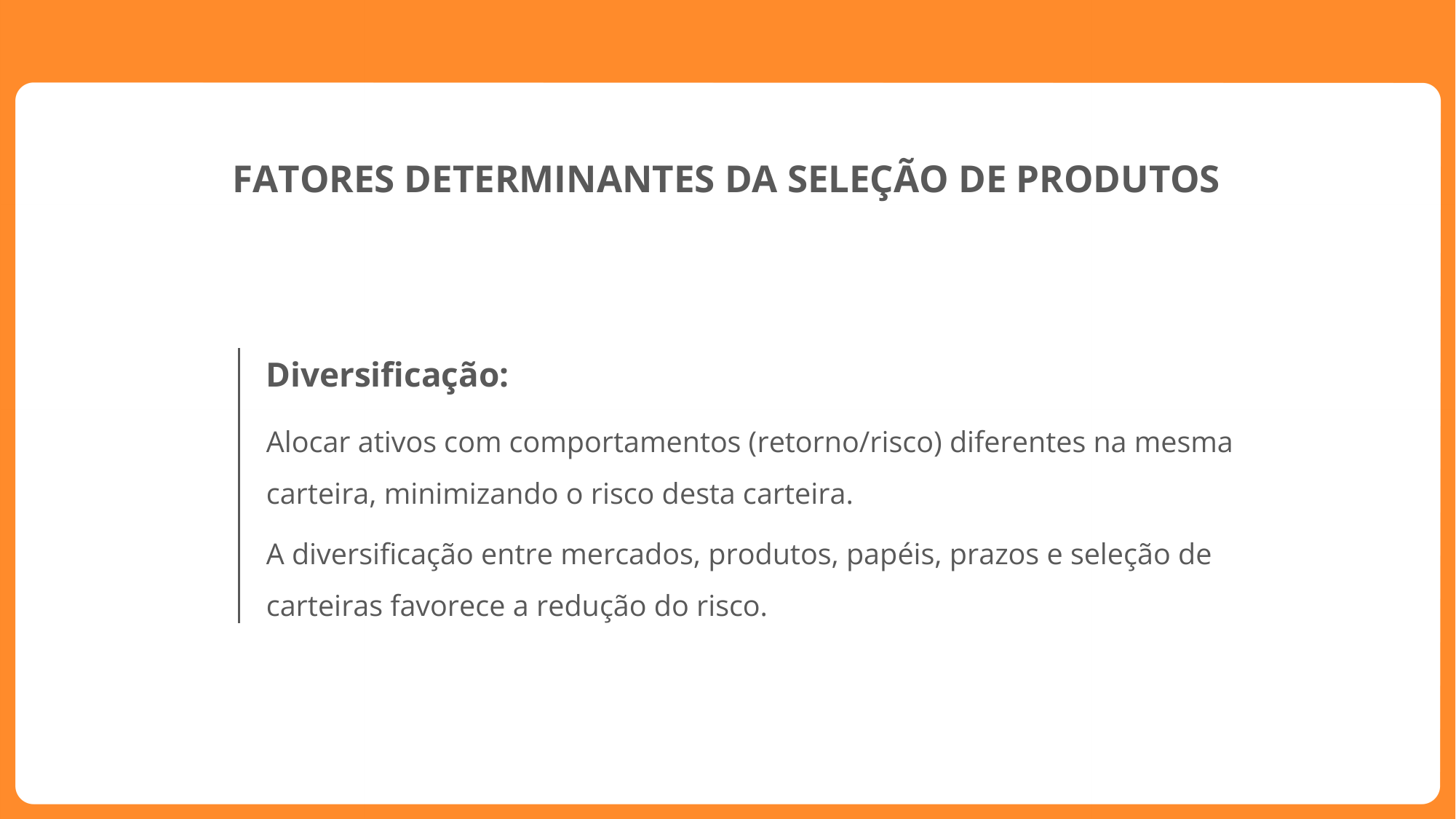

FATORES DETERMINANTES DA SELEÇÃO DE PRODUTOS
Diversificação:
Alocar ativos com comportamentos (retorno/risco) diferentes na mesma carteira, minimizando o risco desta carteira.
A diversificação entre mercados, produtos, papéis, prazos e seleção de carteiras favorece a redução do risco.